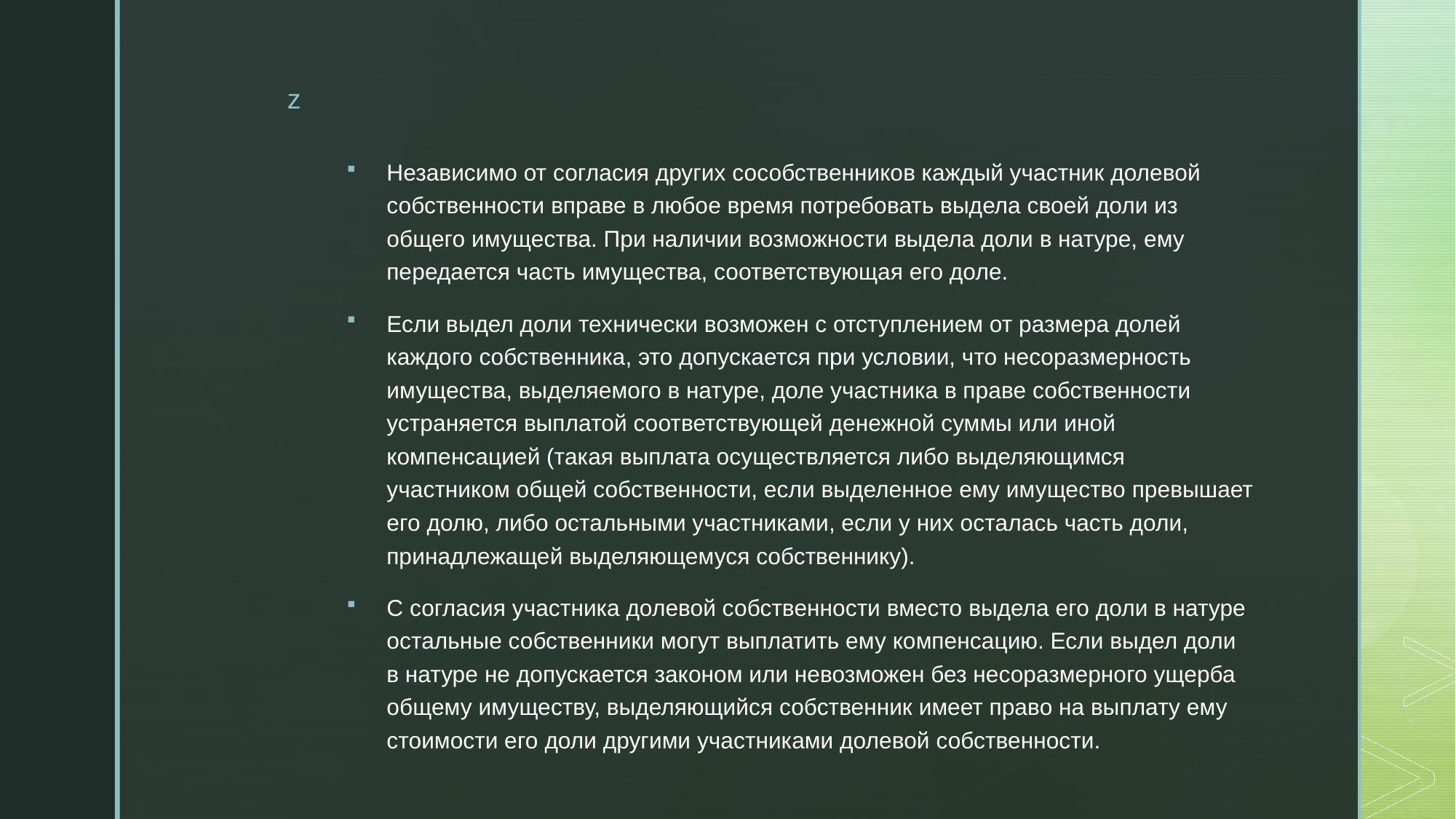

Независимо от согласия других сособственников каждый участник долевой собственности вправе в любое время потребовать выдела своей доли из общего имущества. При наличии возможности выдела доли в натуре, ему передается часть имущества, соответствующая его доле.
Если выдел доли технически возможен с отступлением от размера долей каждого собственника, это допускается при условии, что несоразмерность имущества, выделяемого в натуре, доле участника в праве собственности устраняется выплатой соответствующей денежной суммы или иной компенсацией (такая выплата осуществляется либо выделяющимся участником общей собственности, если выделенное ему имущество превышает его долю, либо остальными участниками, если у них осталась часть доли, принадлежащей выделяющемуся собственнику).
С согласия участника долевой собственности вместо выдела его доли в натуре остальные собственники могут выплатить ему компенсацию. Если выдел доли в натуре не допускается законом или невозможен без несоразмерного ущерба общему имуществу, выделяющийся собственник имеет право на выплату ему стоимости его доли другими участниками долевой собственности.